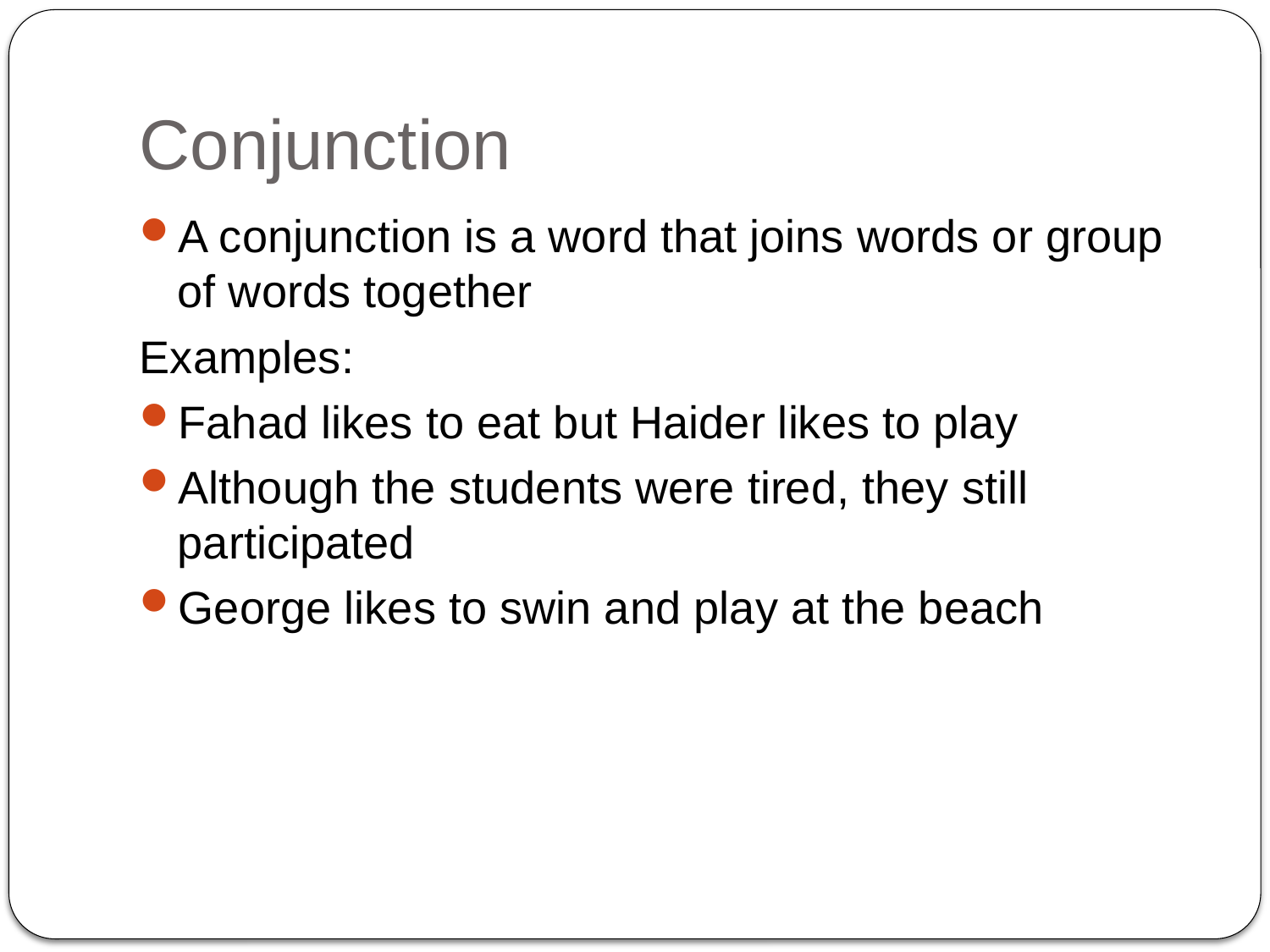

# Conjunction
A conjunction is a word that joins words or group of words together
Examples:
Fahad likes to eat but Haider likes to play
Although the students were tired, they still participated
George likes to swin and play at the beach